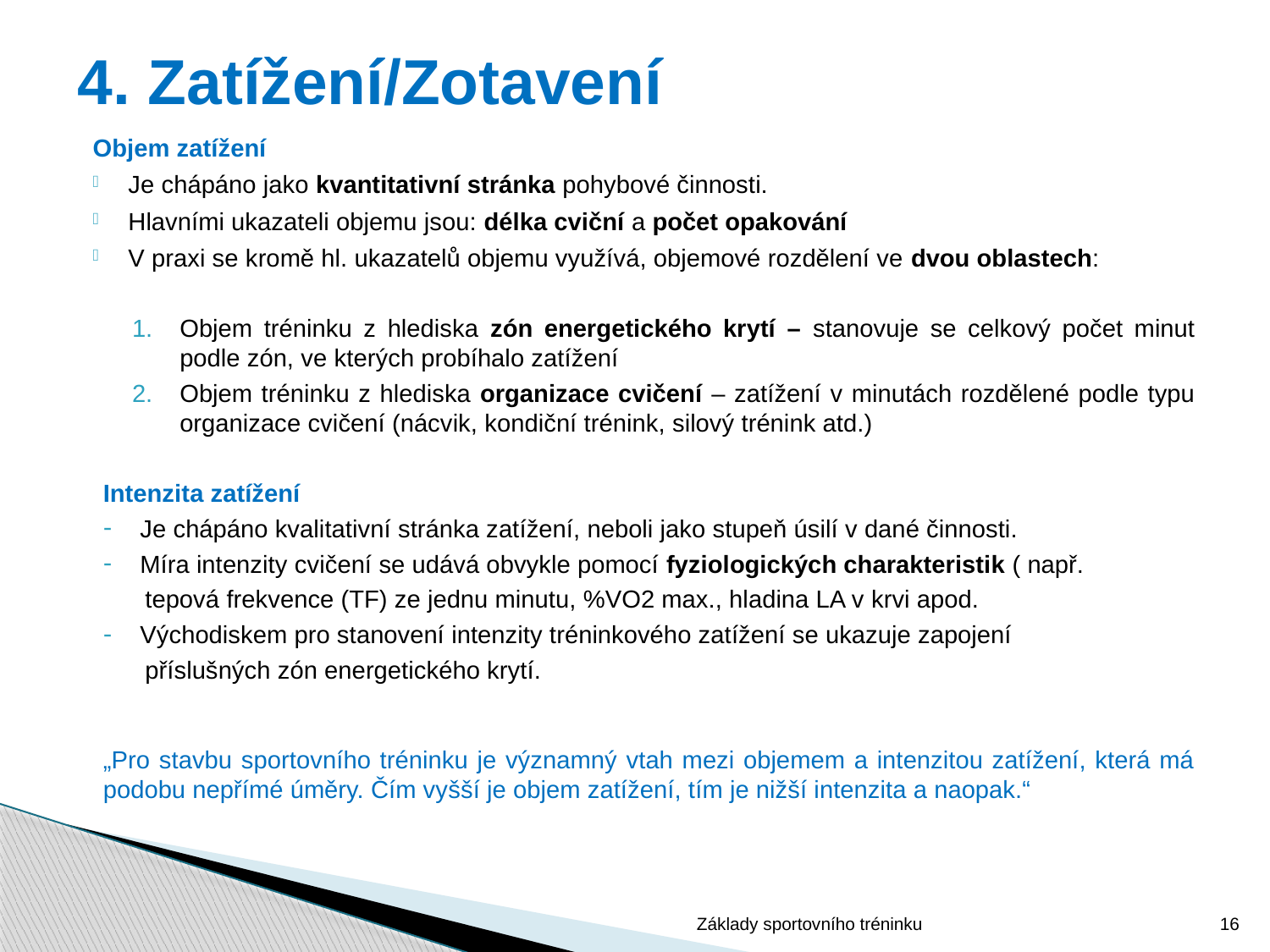

# 4. Zatížení/Zotavení
Objem zatížení
Je chápáno jako kvantitativní stránka pohybové činnosti.
Hlavními ukazateli objemu jsou: délka cviční a počet opakování
V praxi se kromě hl. ukazatelů objemu využívá, objemové rozdělení ve dvou oblastech:

Objem tréninku z hlediska zón energetického krytí – stanovuje se celkový počet minut podle zón, ve kterých probíhalo zatížení
Objem tréninku z hlediska organizace cvičení – zatížení v minutách rozdělené podle typu organizace cvičení (nácvik, kondiční trénink, silový trénink atd.)

Intenzita zatížení
    Je chápáno kvalitativní stránka zatížení, neboli jako stupeň úsilí v dané činnosti.
    Míra intenzity cvičení se udává obvykle pomocí fyziologických charakteristik ( např.
      tepová frekvence (TF) ze jednu minutu, %VO2 max., hladina LA v krvi apod.
    Východiskem pro stanovení intenzity tréninkového zatížení se ukazuje zapojení
      příslušných zón energetického krytí.

„Pro stavbu sportovního tréninku je významný vtah mezi objemem a intenzitou zatížení, která má podobu nepřímé úměry. Čím vyšší je objem zatížení, tím je nižší intenzita a naopak.“

Základy sportovního tréninku
16